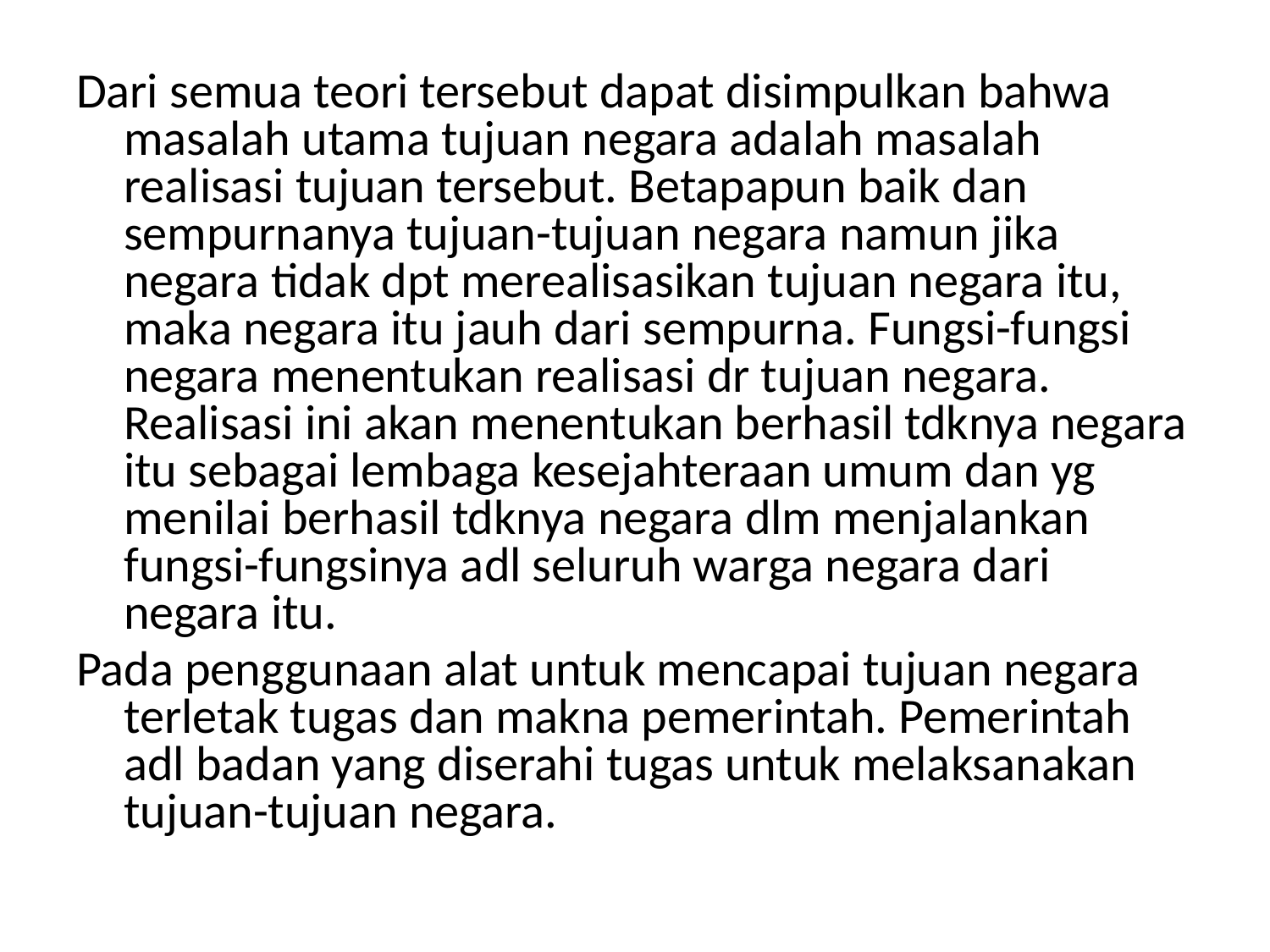

Dari semua teori tersebut dapat disimpulkan bahwa masalah utama tujuan negara adalah masalah realisasi tujuan tersebut. Betapapun baik dan sempurnanya tujuan-tujuan negara namun jika negara tidak dpt merealisasikan tujuan negara itu, maka negara itu jauh dari sempurna. Fungsi-fungsi negara menentukan realisasi dr tujuan negara. Realisasi ini akan menentukan berhasil tdknya negara itu sebagai lembaga kesejahteraan umum dan yg menilai berhasil tdknya negara dlm menjalankan fungsi-fungsinya adl seluruh warga negara dari negara itu.
Pada penggunaan alat untuk mencapai tujuan negara terletak tugas dan makna pemerintah. Pemerintah adl badan yang diserahi tugas untuk melaksanakan tujuan-tujuan negara.